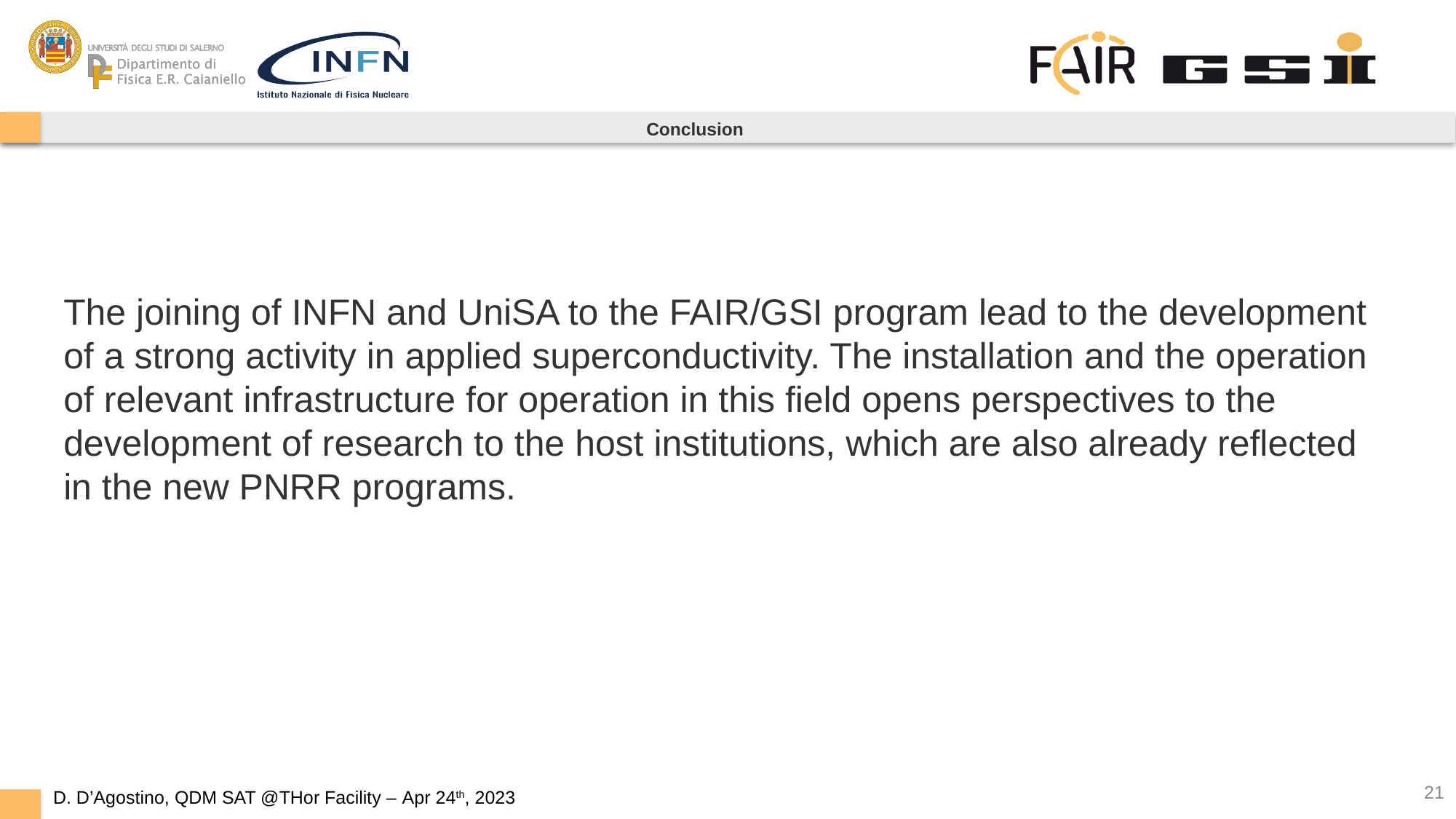

# Conclusion
The joining of INFN and UniSA to the FAIR/GSI program lead to the development of a strong activity in applied superconductivity. The installation and the operation of relevant infrastructure for operation in this field opens perspectives to the development of research to the host institutions, which are also already reflected in the new PNRR programs.
21